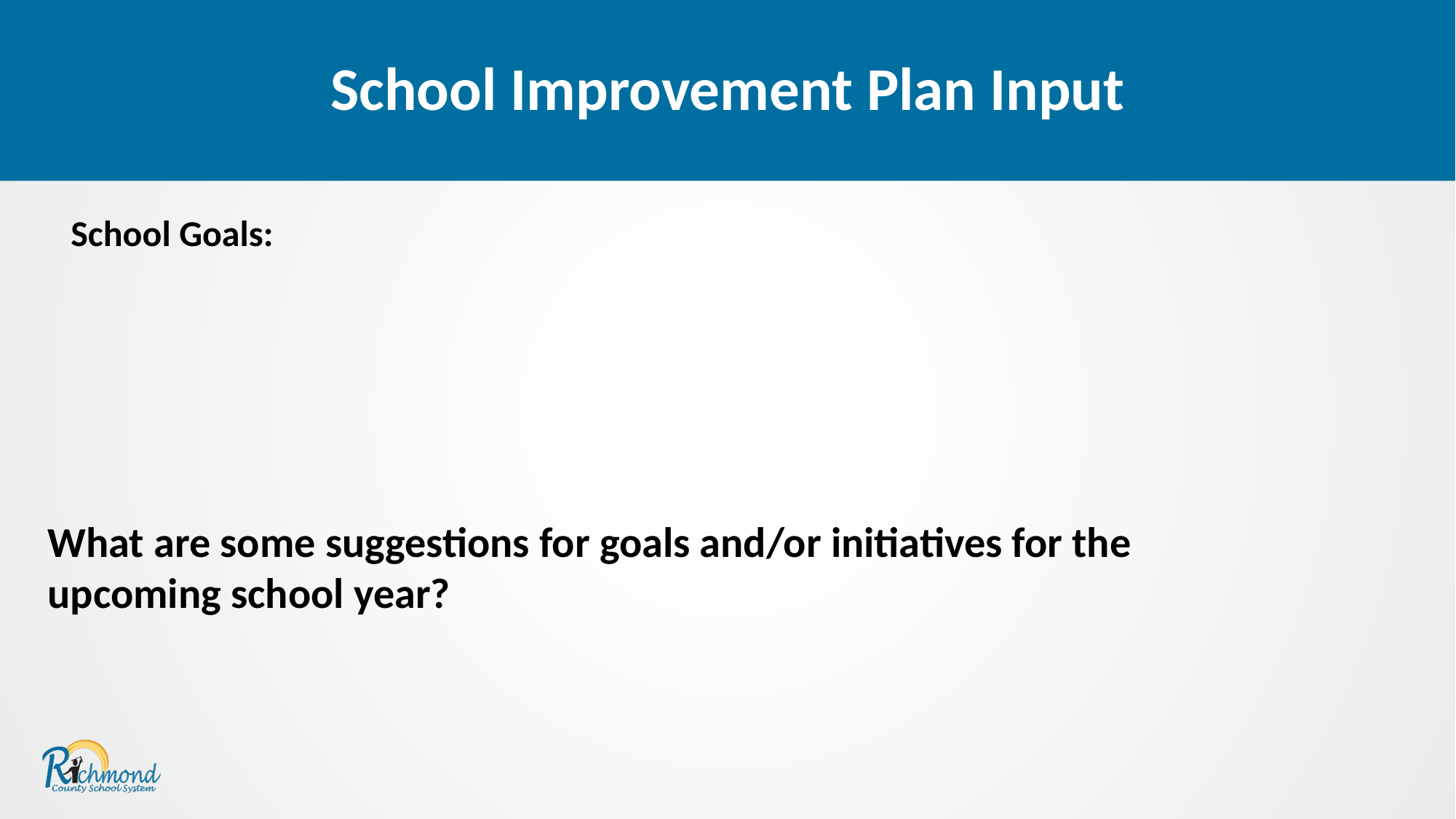

School Improvement Plan Input
School Goals:

What are some suggestions for goals and/or initiatives for the upcoming school year?